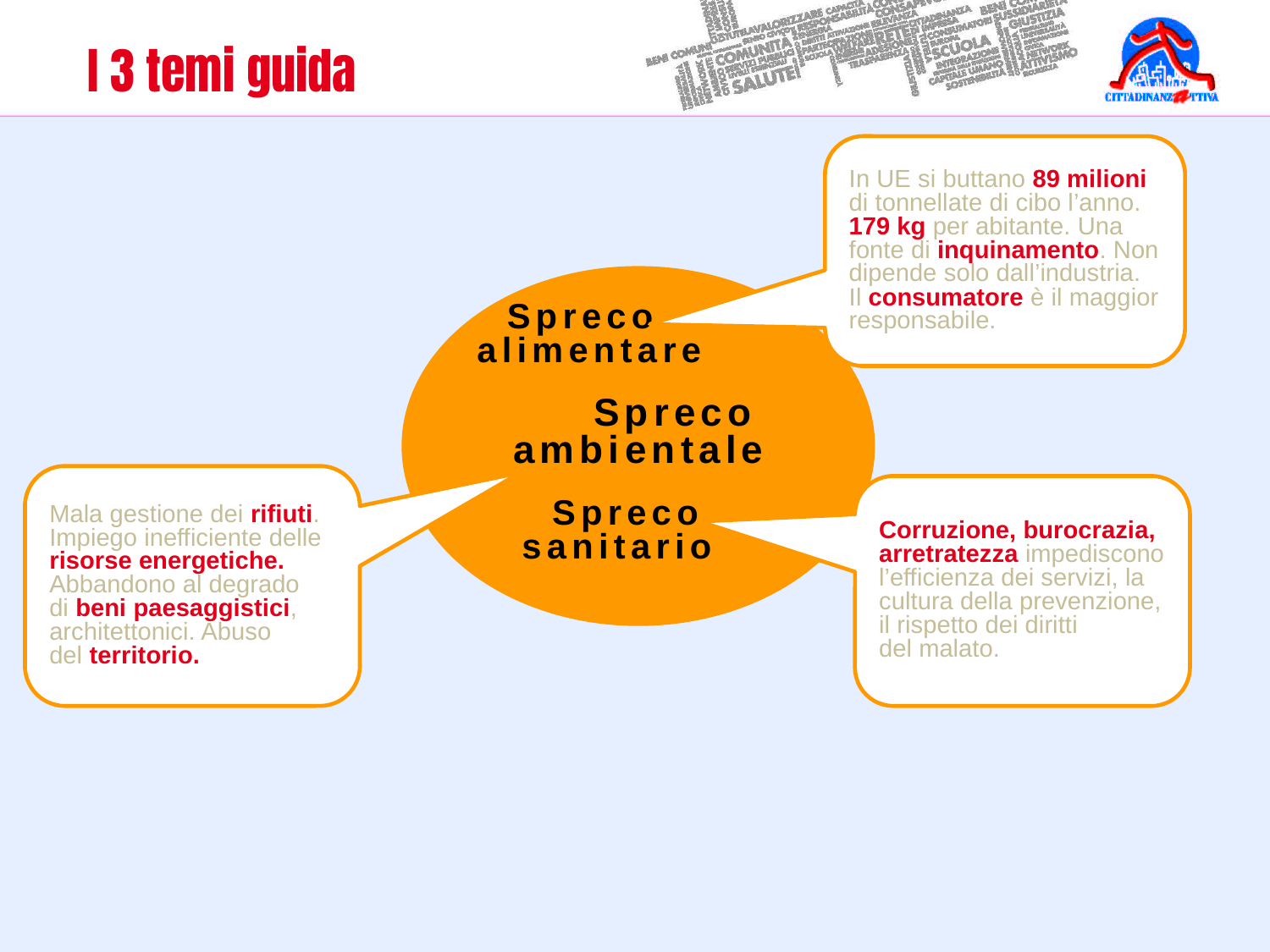

I 3 temi guida
In UE si buttano 89 milioni di tonnellate di cibo l’anno. 179 kg per abitante. Una fonte di inquinamento. Non dipende solo dall’industria.
Il consumatore è il maggior responsabile.

      Spreco
    alimentare

           Spreco
      ambientale

         Spreco
       sanitario
Mala gestione dei rifiuti. Impiego inefficiente delle risorse energetiche.
Abbandono al degrado
di beni paesaggistici, architettonici. Abuso
del territorio.
Corruzione, burocrazia, arretratezza impediscono l’efficienza dei servizi, la cultura della prevenzione,
il rispetto dei diritti
del malato.